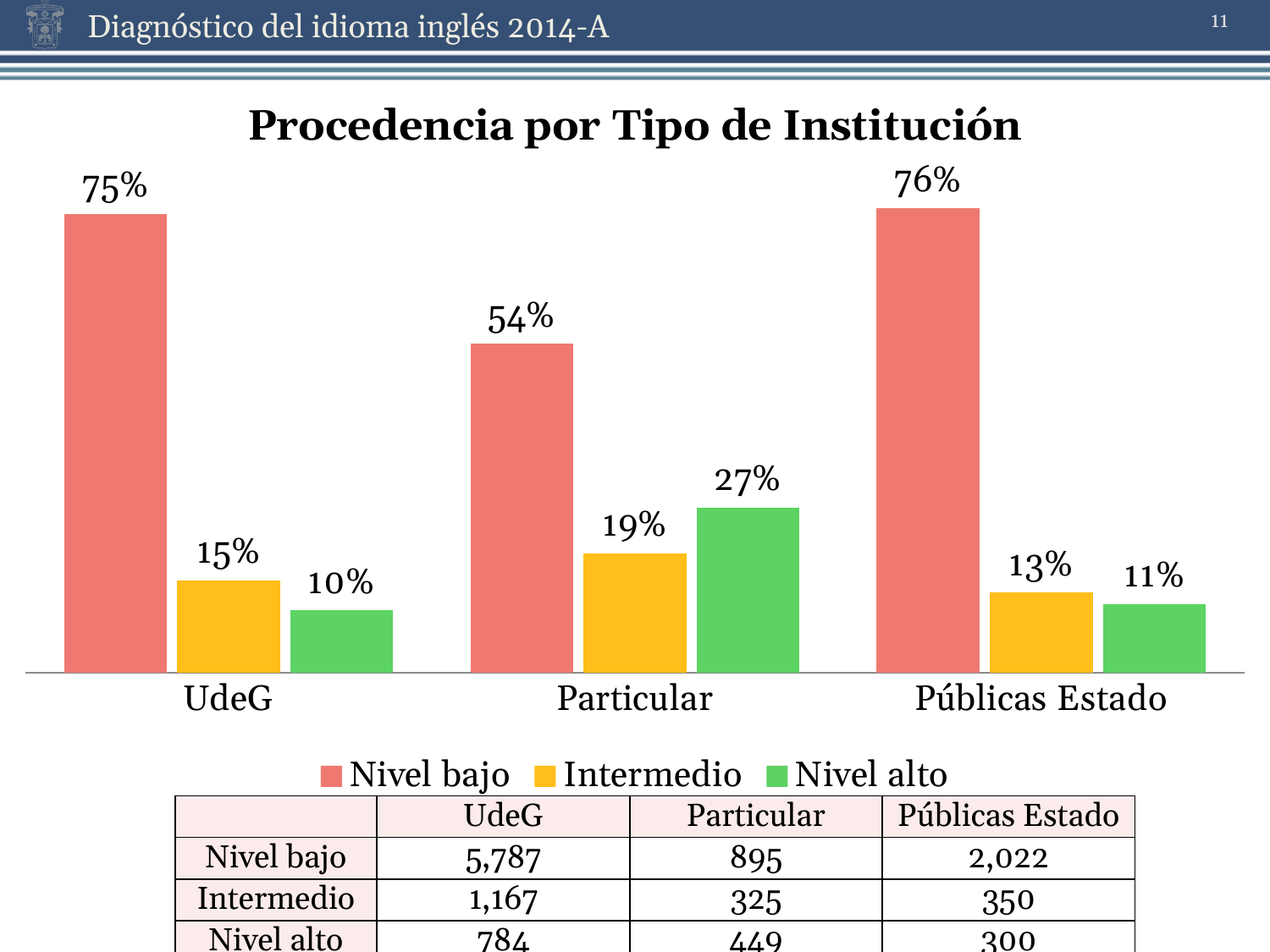

11

### Chart: Procedencia por Tipo de Institución

| Category | Nivel bajo | Intermedio | Nivel alto |
|---|---|---|---|
| UdeG | 0.747867666063582 | 0.150814163866632 | 0.101318170069785 |
| Particular | 0.536249251048532 | 0.194727381665668 | 0.2690233672858 |
| Públicas Estado | 0.756736526946108 | 0.130988023952096 | 0.112275449101796 |
|  | UdeG | Particular | Públicas Estado |
| --- | --- | --- | --- |
| Nivel bajo | 5,787 | 895 | 2,022 |
| Intermedio | 1,167 | 325 | 350 |
| Nivel alto | 784 | 449 | 300 |